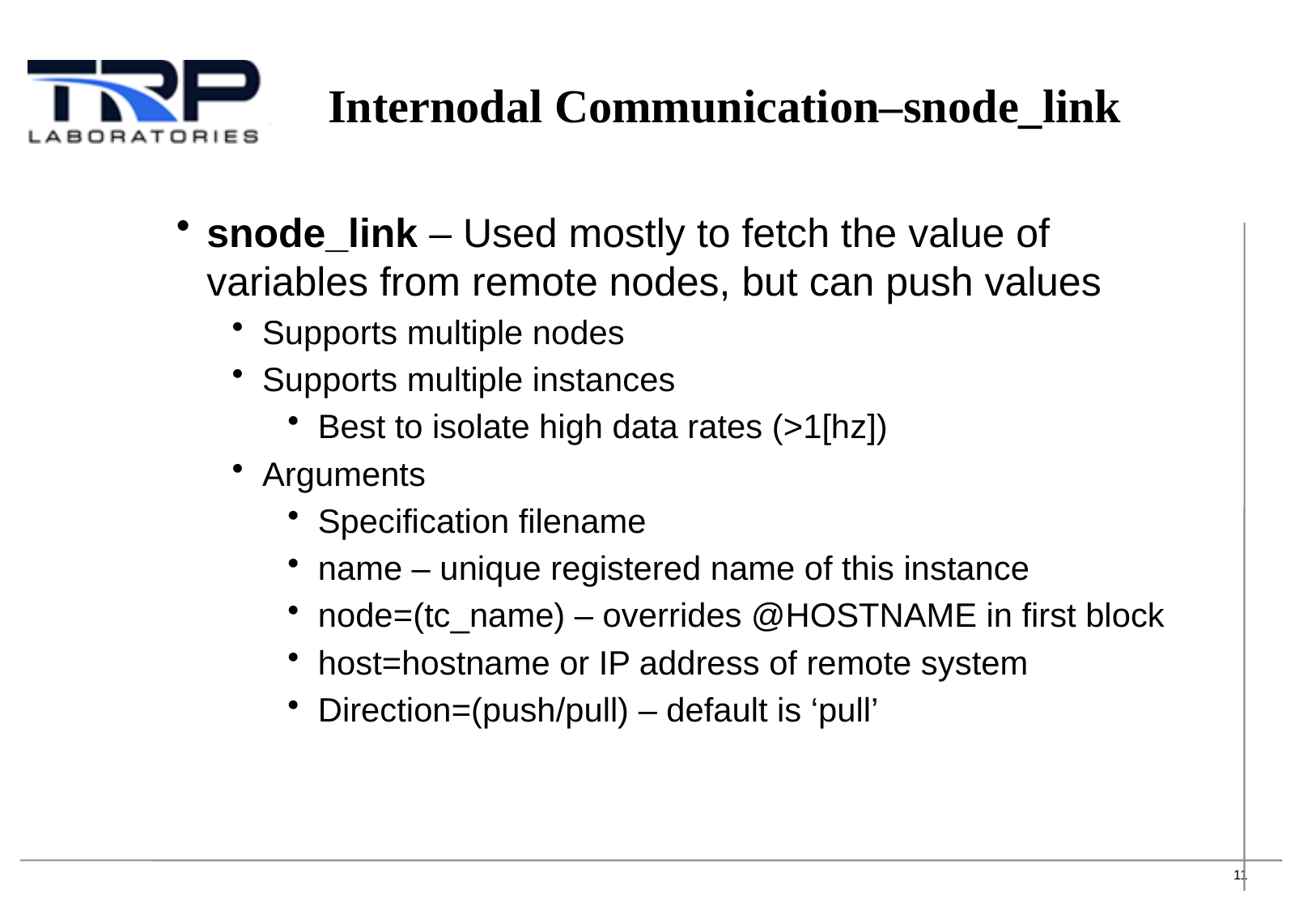

Internodal Communication–snode_link

snode_link – Used mostly to fetch the value of variables from remote nodes, but can push values
Supports multiple nodes
Supports multiple instances
Best to isolate high data rates (>1[hz])
Arguments
Specification filename
name – unique registered name of this instance
node=(tc_name) – overrides @HOSTNAME in first block
host=hostname or IP address of remote system
Direction=(push/pull) – default is ‘pull’